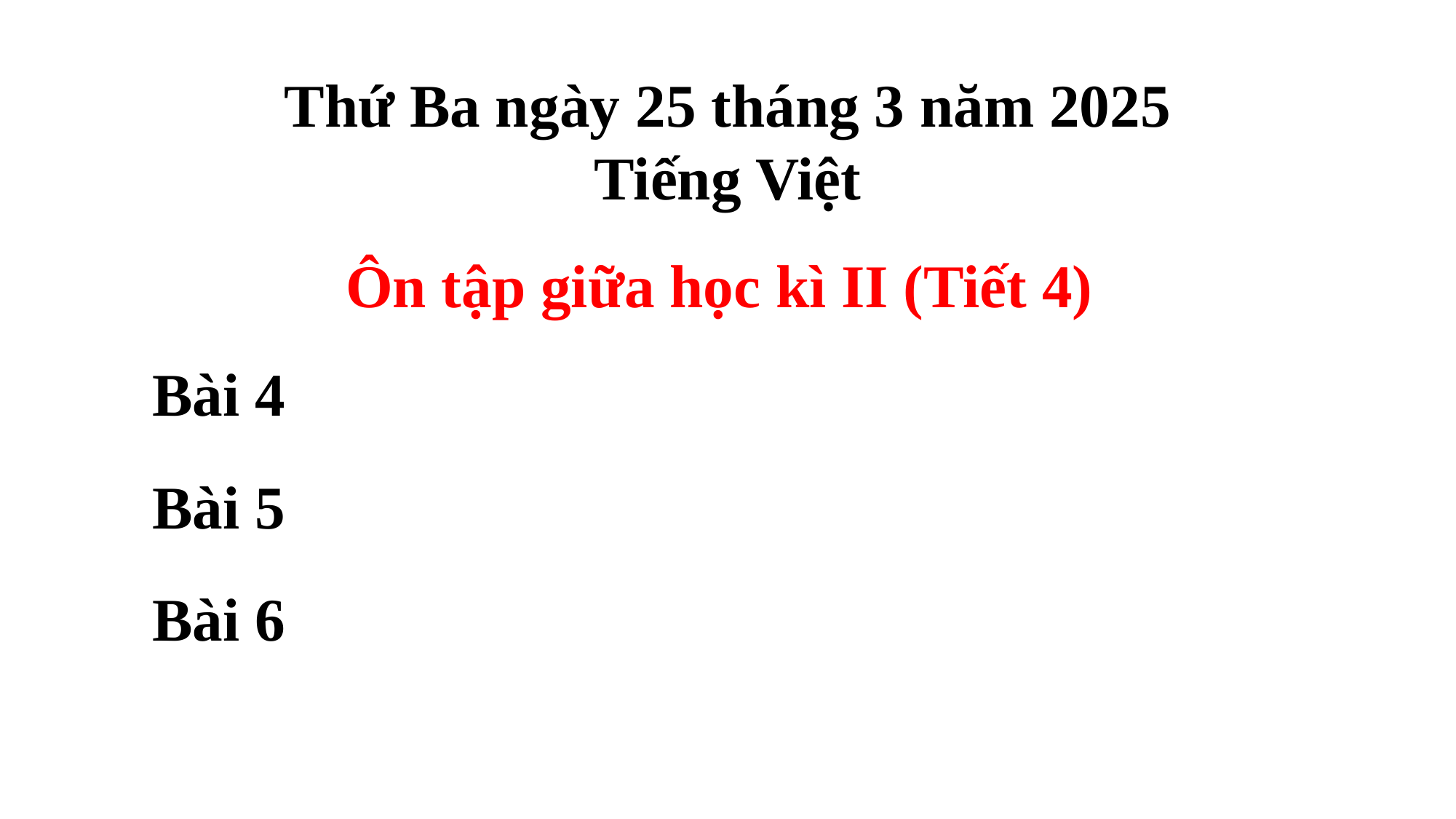

Thứ Ba ngày 25 tháng 3 năm 2025
Tiếng Việt
Ôn tập giữa học kì II (Tiết 4)
Bài 4
Bài 5
Bài 6